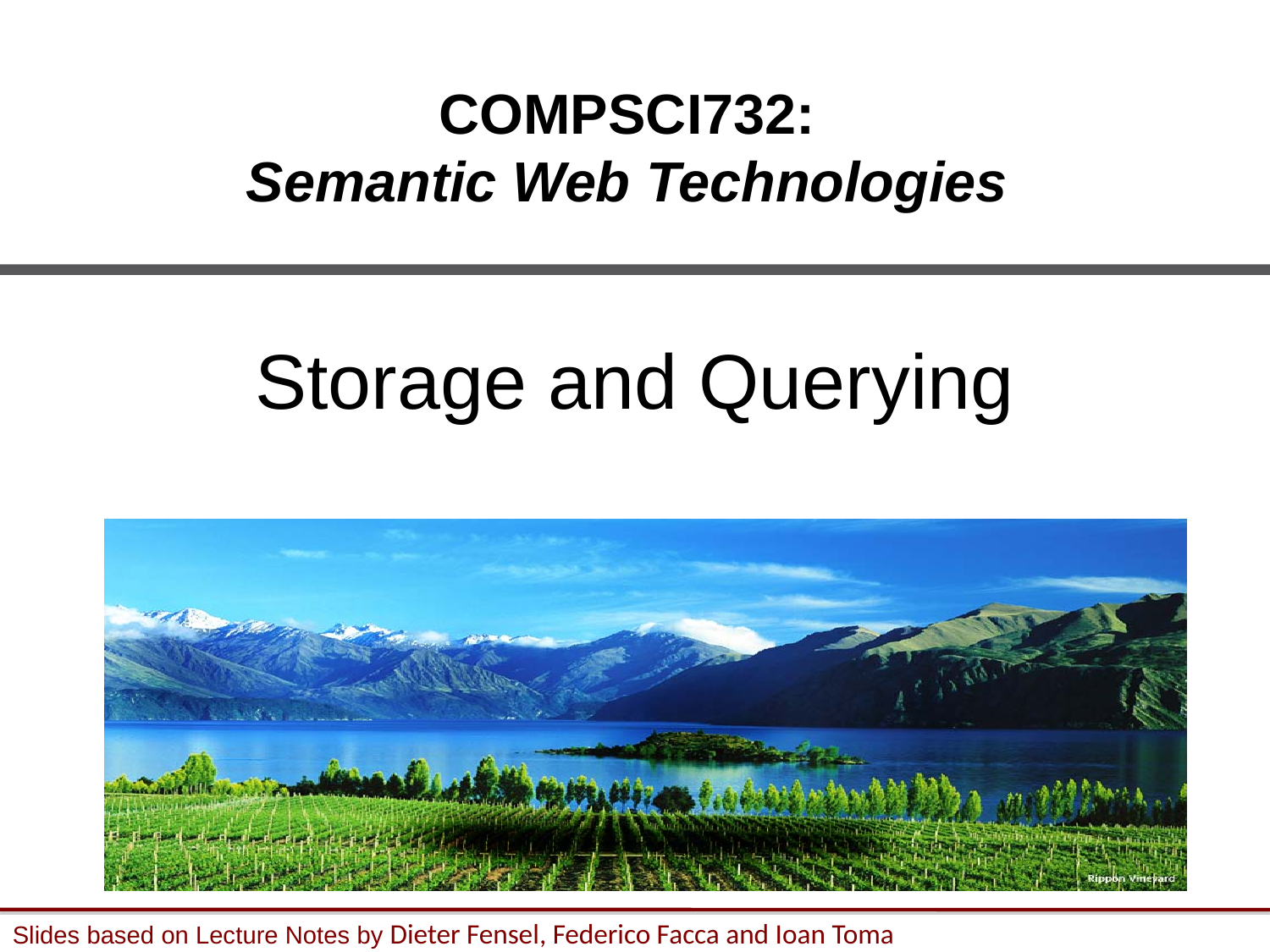

COMPSCI732:
Semantic Web Technologies
Storage and Querying